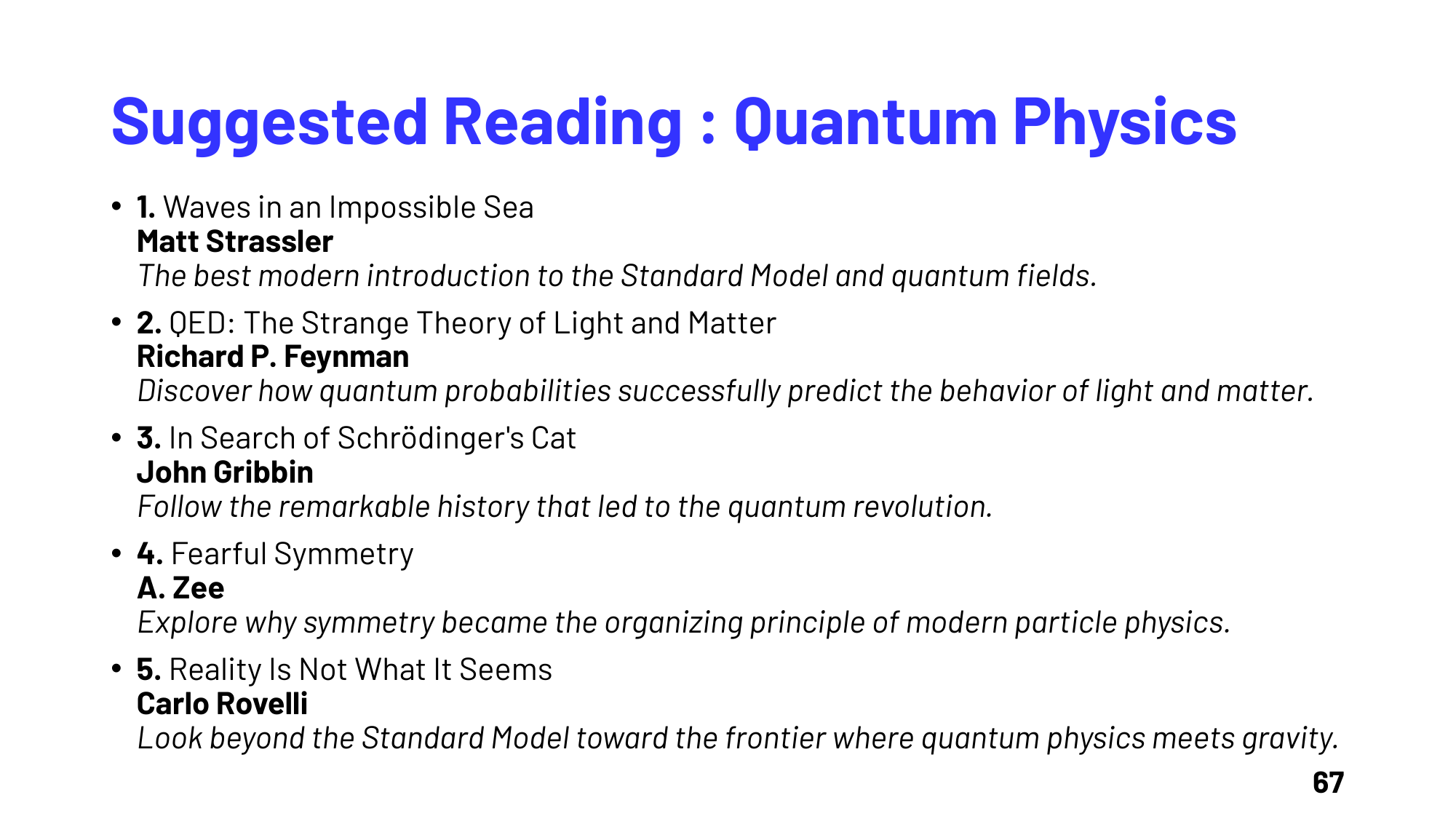

# Suggested Reading : Quantum Physics
1. Waves in an Impossible Sea
Matt Strassler
The best modern introduction to the Standard Model and quantum fields.
2. QED: The Strange Theory of Light and Matter
Richard P. Feynman
Discover how quantum probabilities successfully predict the behavior of light and matter.
3. In Search of Schrödinger's Cat
John Gribbin
Follow the remarkable history that led to the quantum revolution.
4. Fearful Symmetry
A. Zee
Explore why symmetry became the organizing principle of modern particle physics.
5. Reality Is Not What It Seems
Carlo Rovelli
Look beyond the Standard Model toward the frontier where quantum physics meets gravity.
67